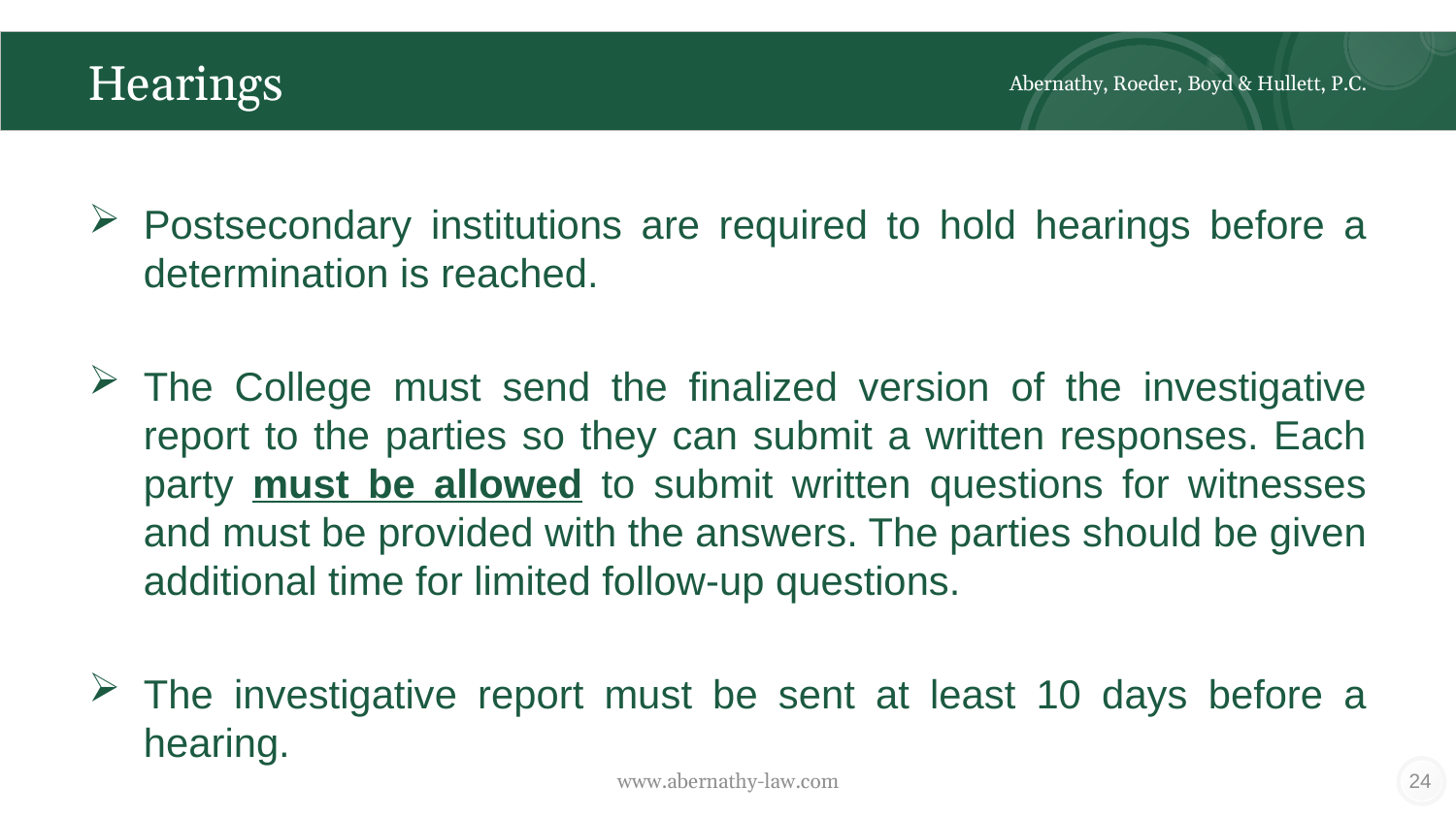

# Hearings
Abernathy, Roeder, Boyd & Hullett, P.C.
Postsecondary institutions are required to hold hearings before a determination is reached.

The College must send the finalized version of the investigative report to the parties so they can submit a written responses. Each party must be allowed to submit written questions for witnesses and must be provided with the answers. The parties should be given additional time for limited follow-up questions.

The investigative report must be sent at least 10 days before a hearing.

www.abernathy-law.com
24